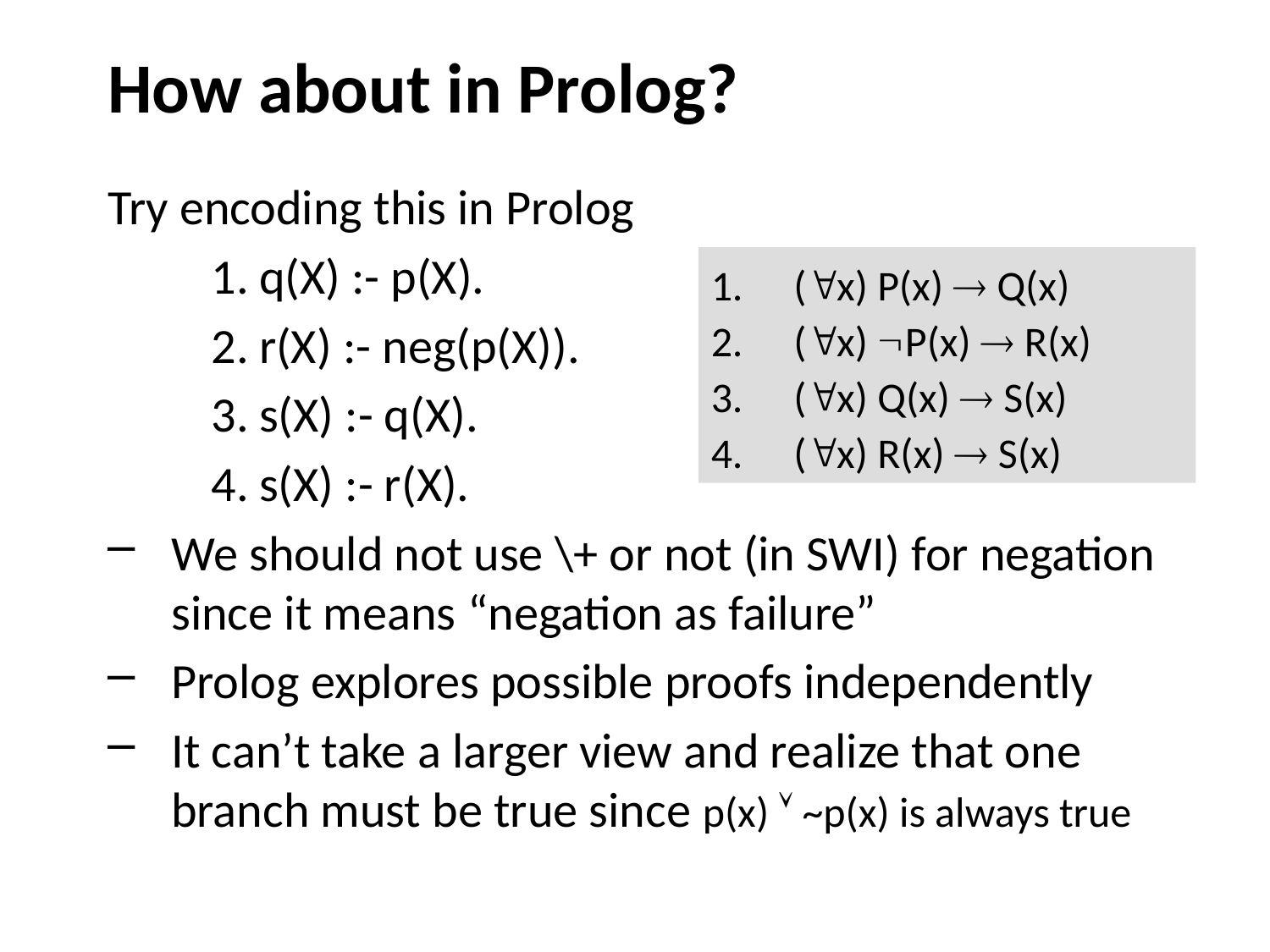

# How about in Prolog?

Try encoding this in Prolog
q(X) :- p(X).
r(X) :- neg(p(X)).
s(X) :- q(X).
s(X) :- r(X).
We should not use \+ or not (in SWI) for negation since it means “negation as failure”
Prolog explores possible proofs independently
It can’t take a larger view and realize that one branch must be true since p(x) ∨ ~p(x) is always true

  (∀x) P(x) → Q(x)
  (∀x) ¬P(x) → R(x)
  (∀x) Q(x) → S(x)
  (∀x) R(x) → S(x)